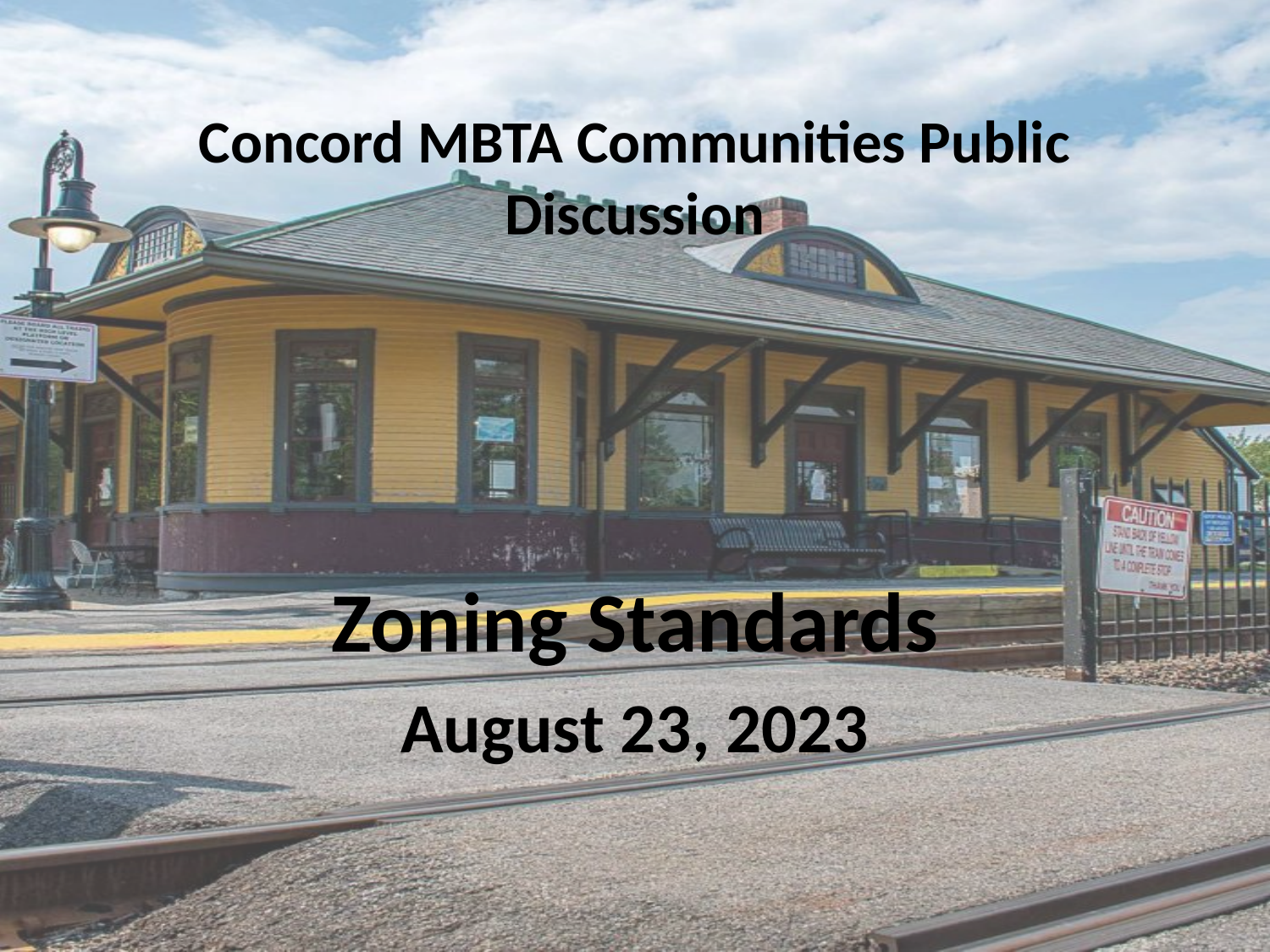

# Concord MBTA Communities Public Discussion
Zoning Standards
August 23, 2023